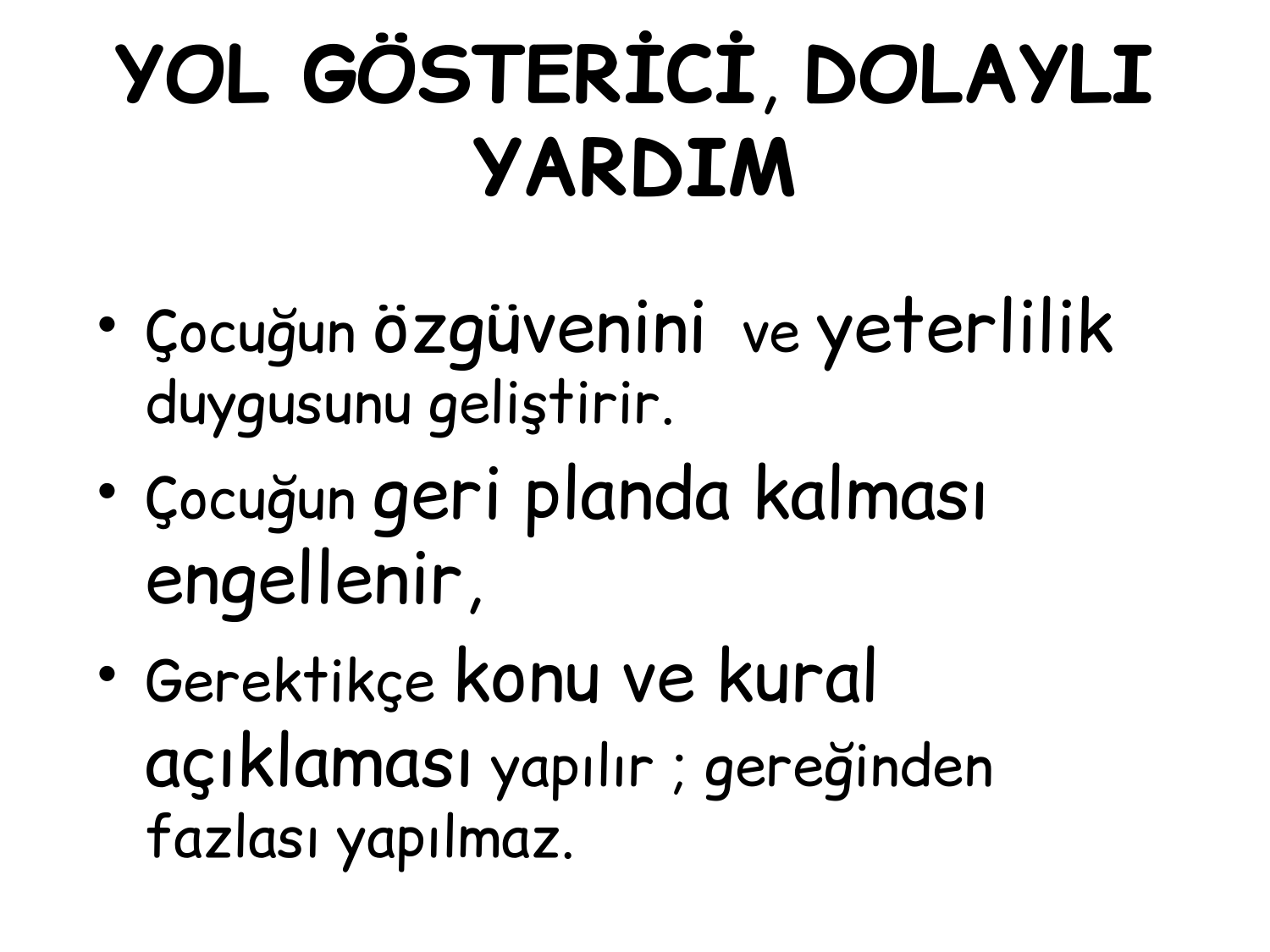

# YOL GÖSTERİCİ, DOLAYLI YARDIM
Çocuğun özgüvenini  ve yeterlilik duygusunu geliştirir.
Çocuğun geri planda kalması engellenir,
Gerektikçe konu ve kural açıklaması yapılır ; gereğinden fazlası yapılmaz.